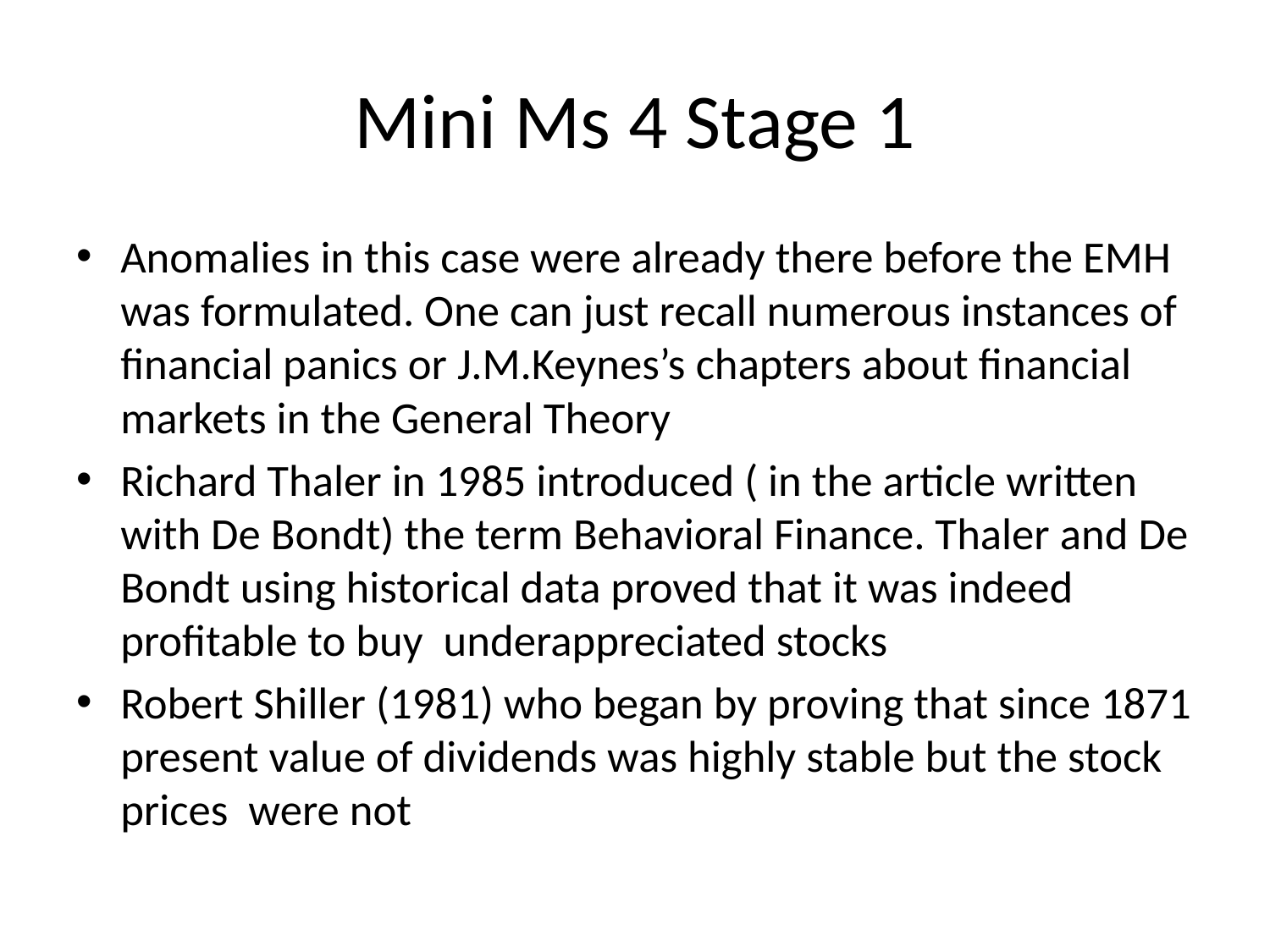

# Mini Ms 4 Stage 1
Anomalies in this case were already there before the EMH was formulated. One can just recall numerous instances of financial panics or J.M.Keynes’s chapters about financial markets in the General Theory
Richard Thaler in 1985 introduced ( in the article written with De Bondt) the term Behavioral Finance. Thaler and De Bondt using historical data proved that it was indeed profitable to buy  underappreciated stocks
Robert Shiller (1981) who began by proving that since 1871 present value of dividends was highly stable but the stock prices  were not